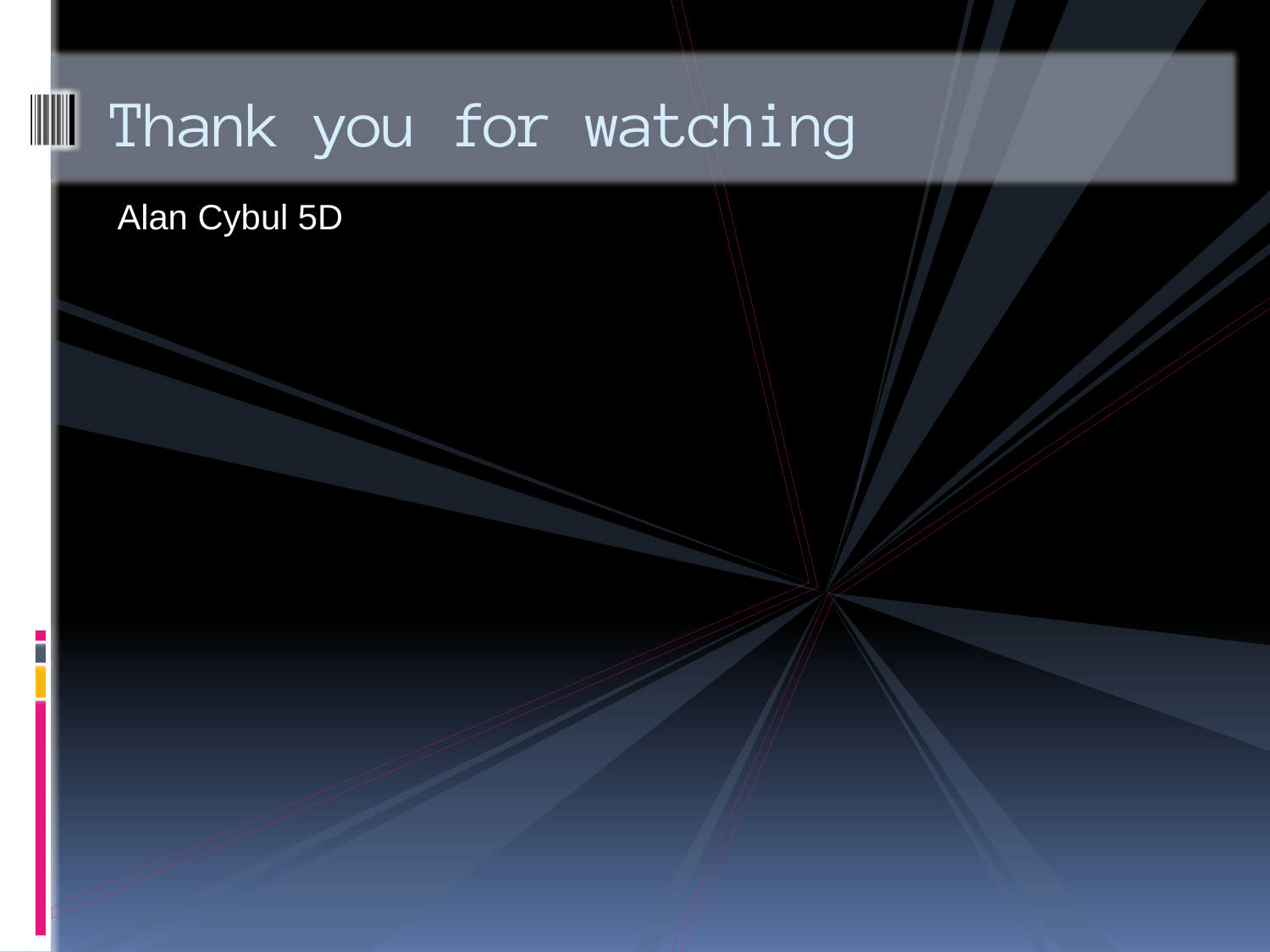

# Thank you for watching
Alan Cybul 5D